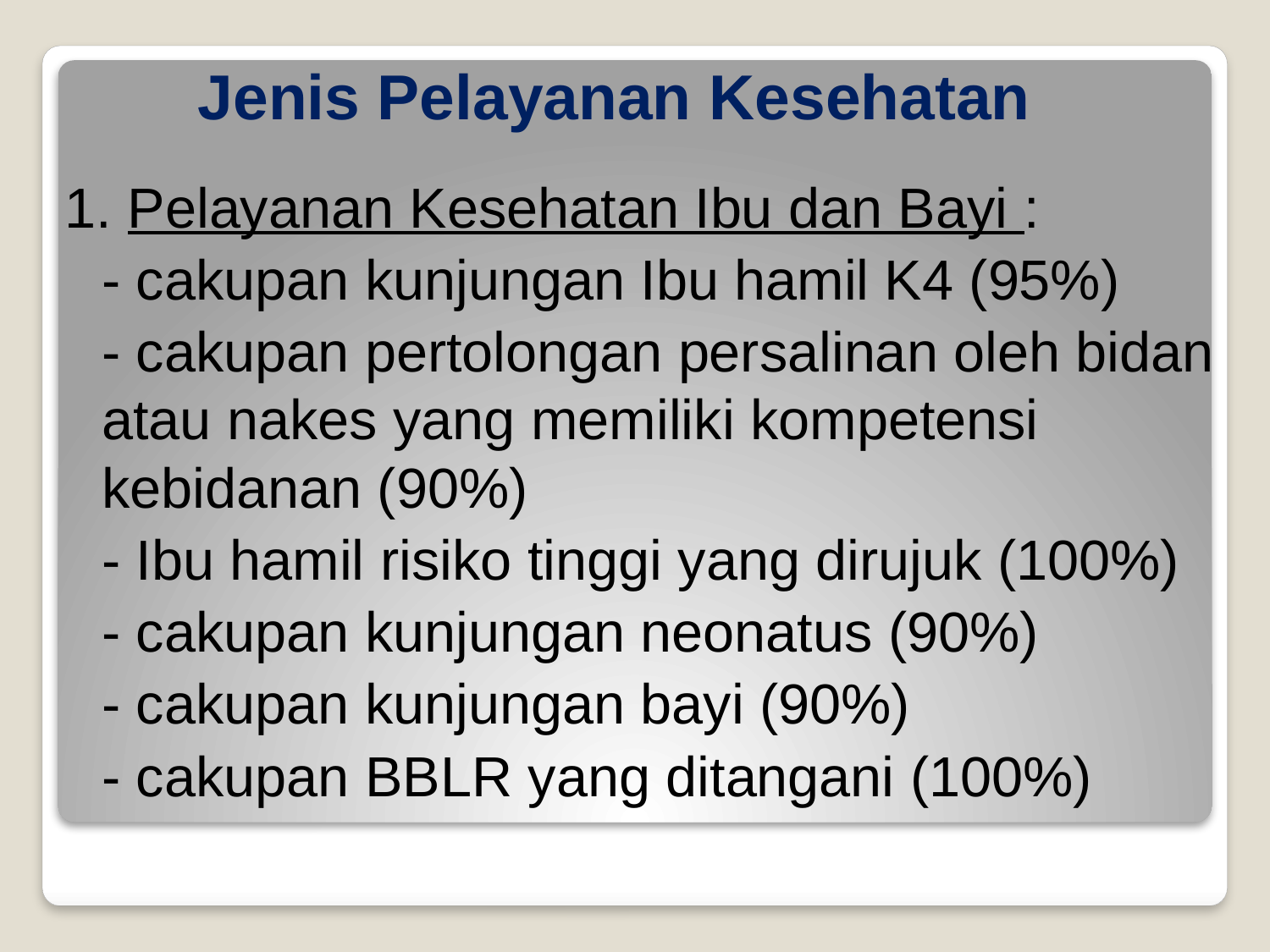

# Jenis Pelayanan Kesehatan
1. Pelayanan Kesehatan Ibu dan Bayi :
	- cakupan kunjungan Ibu hamil K4 (95%)
	- cakupan pertolongan persalinan oleh bidan atau nakes yang memiliki kompetensi kebidanan (90%)
	- Ibu hamil risiko tinggi yang dirujuk (100%)
	- cakupan kunjungan neonatus (90%)
	- cakupan kunjungan bayi (90%)
	- cakupan BBLR yang ditangani (100%)